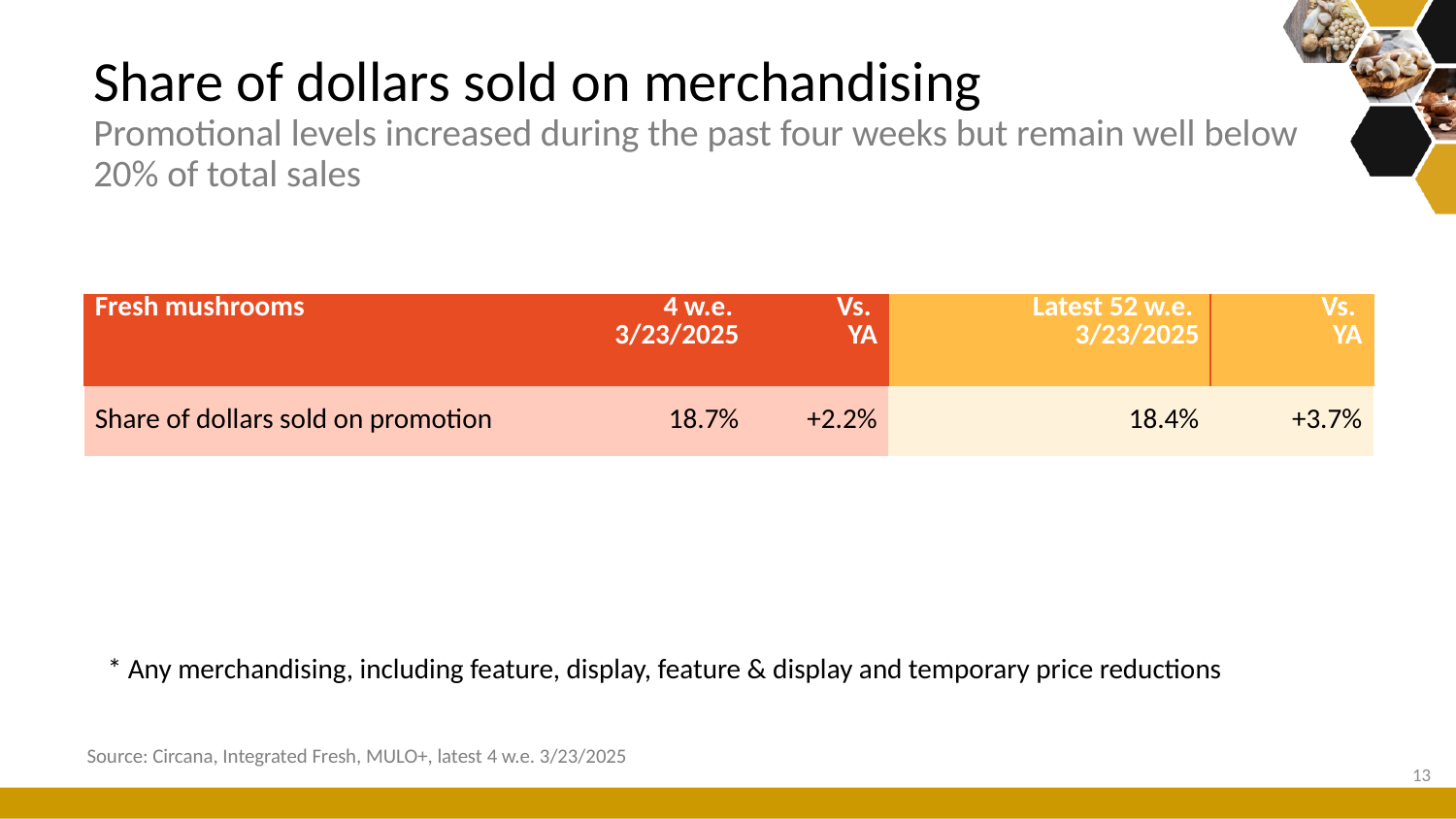

# Share of dollars sold on merchandising Promotional levels increased during the past four weeks but remain well below 20% of total sales
| Fresh mushrooms | 4 w.e. 3/23/2025 | Vs. YA | Latest 52 w.e. 3/23/2025 | Vs. YA |
| --- | --- | --- | --- | --- |
| Share of dollars sold on promotion | 18.7% | +2.2% | 18.4% | +3.7% |
* Any merchandising, including feature, display, feature & display and temporary price reductions
Source: Circana, Integrated Fresh, MULO+, latest 4 w.e. 3/23/2025
13